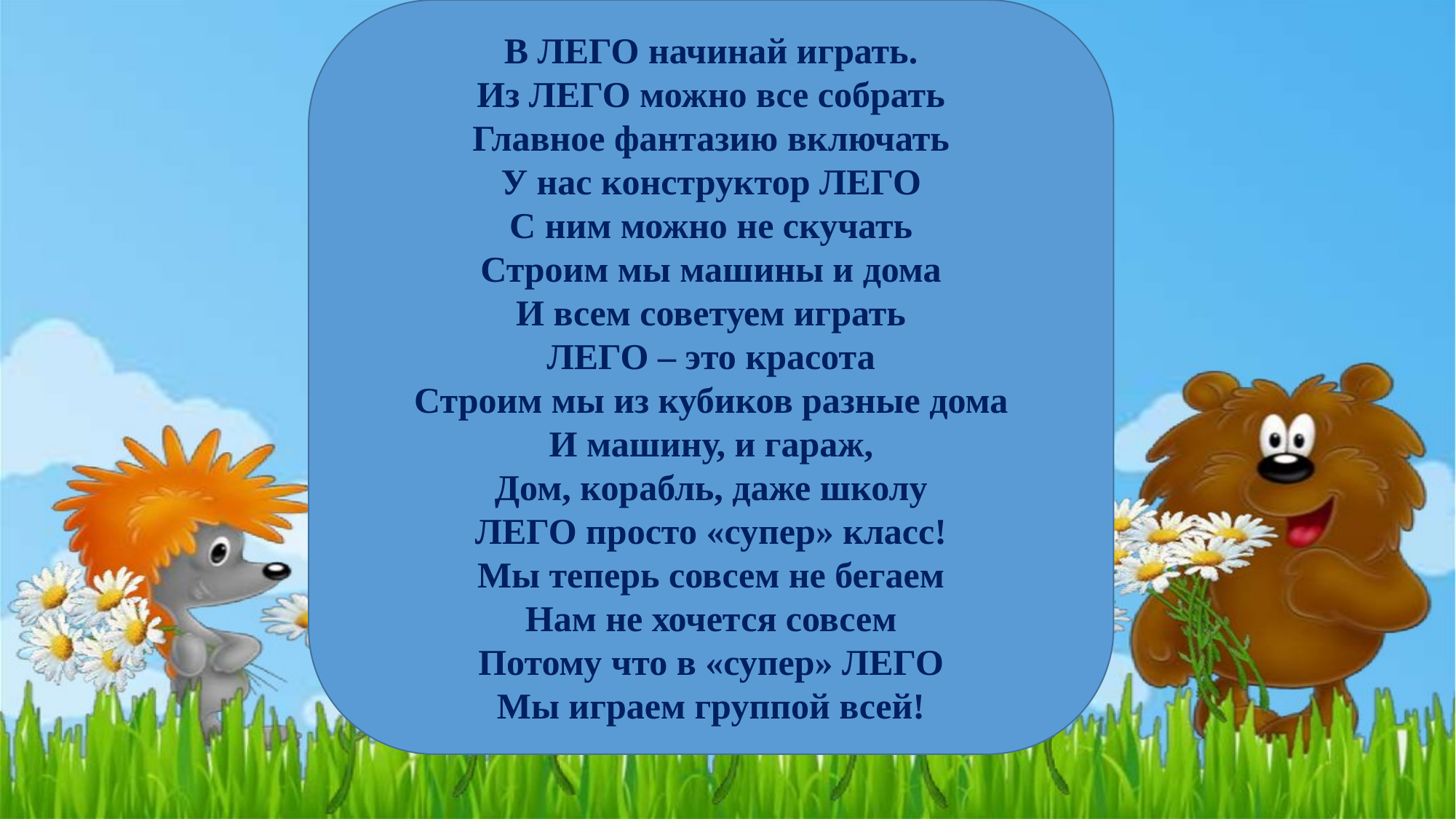

В ЛЕГО начинай играть.
Из ЛЕГО можно все собрать
Главное фантазию включать
У нас конструктор ЛЕГО
С ним можно не скучать
Строим мы машины и дома
И всем советуем играть
ЛЕГО – это красота
Строим мы из кубиков разные дома
И машину, и гараж,
Дом, корабль, даже школу
ЛЕГО просто «супер» класс!
Мы теперь совсем не бегаем
Нам не хочется совсем
Потому что в «супер» ЛЕГО
Мы играем группой всей!
.